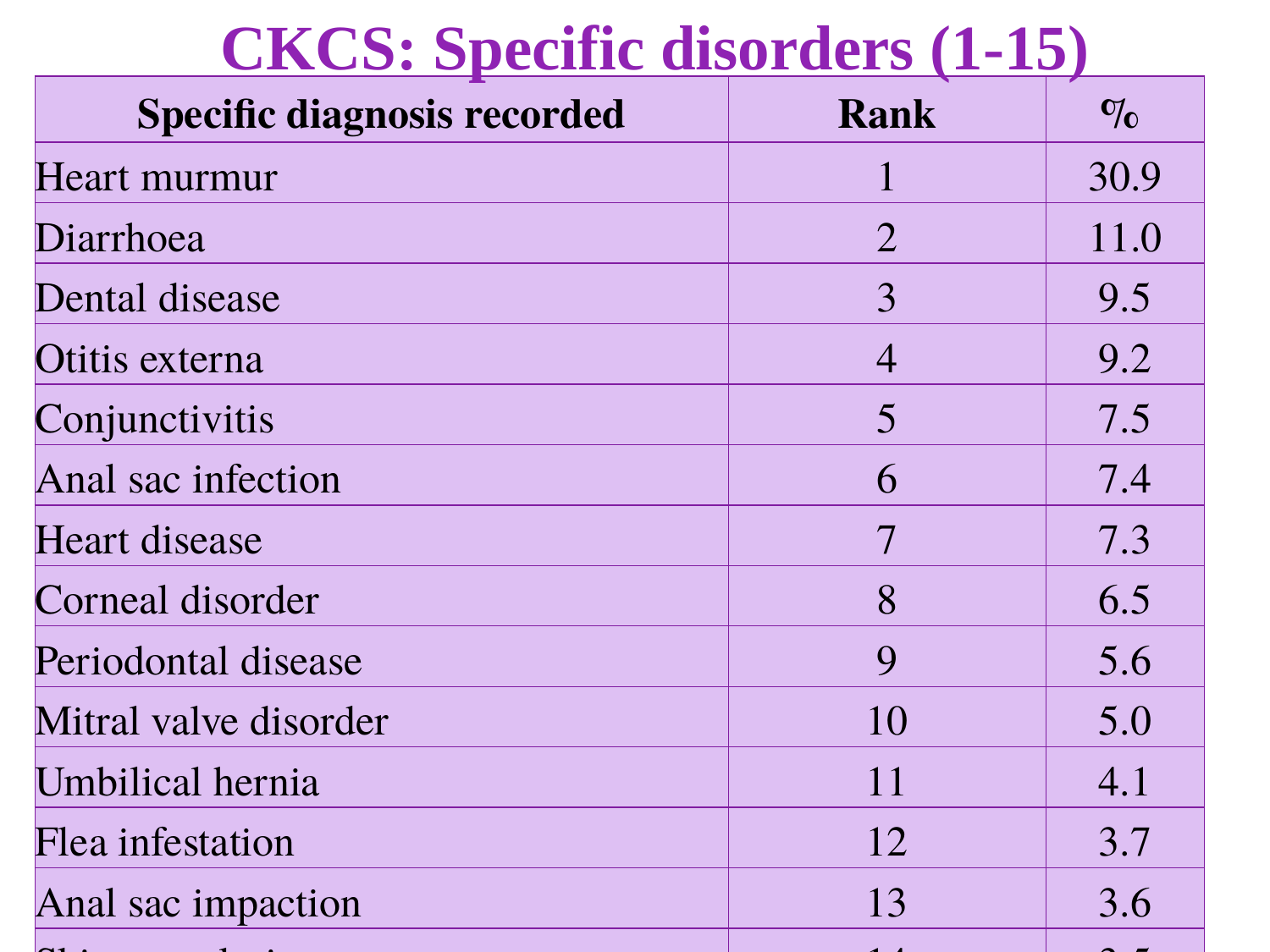

CKCS: Specific disorders (1-15)
| Specific diagnosis recorded | Rank | % |
| --- | --- | --- |
| Heart murmur | 1 | 30.9 |
| Diarrhoea | 2 | 11.0 |
| Dental disease | 3 | 9.5 |
| Otitis externa | 4 | 9.2 |
| Conjunctivitis | 5 | 7.5 |
| Anal sac infection | 6 | 7.4 |
| Heart disease | 7 | 7.3 |
| Corneal disorder | 8 | 6.5 |
| Periodontal disease | 9 | 5.6 |
| Mitral valve disorder | 10 | 5.0 |
| Umbilical hernia | 11 | 4.1 |
| Flea infestation | 12 | 3.7 |
| Anal sac impaction | 13 | 3.6 |
| Skin mass lesion | 14 | 3.5 |
| Keratoconjunctivitis sicca (Dry Eye) | 15 | 3.5 |